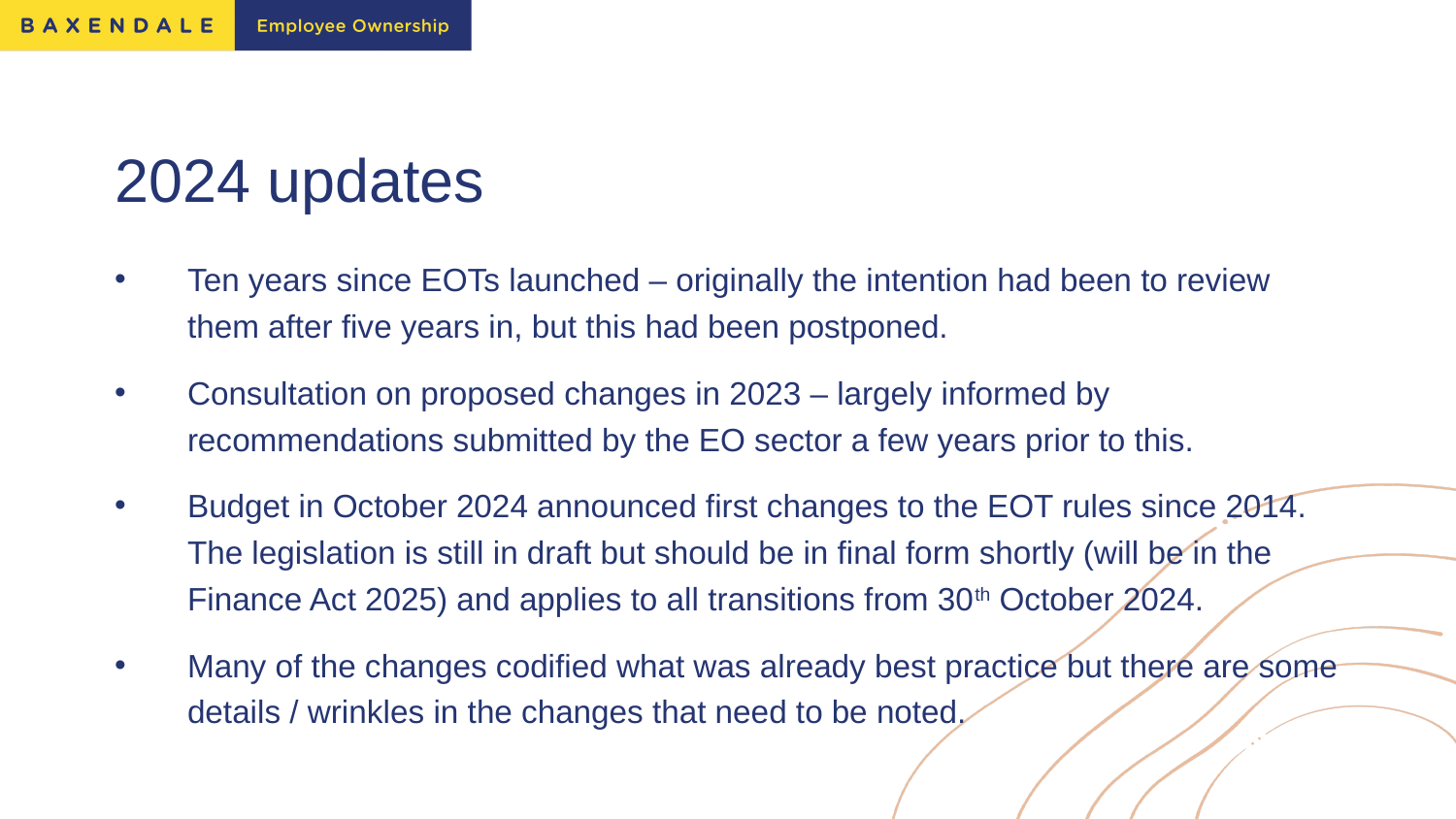

# 2024 updates
Ten years since EOTs launched – originally the intention had been to review them after five years in, but this had been postponed.
Consultation on proposed changes in 2023 – largely informed by recommendations submitted by the EO sector a few years prior to this.
Budget in October 2024 announced first changes to the EOT rules since 2014. The legislation is still in draft but should be in final form shortly (will be in the Finance Act 2025) and applies to all transitions from 30th October 2024.
Many of the changes codified what was already best practice but there are some details / wrinkles in the changes that need to be noted.